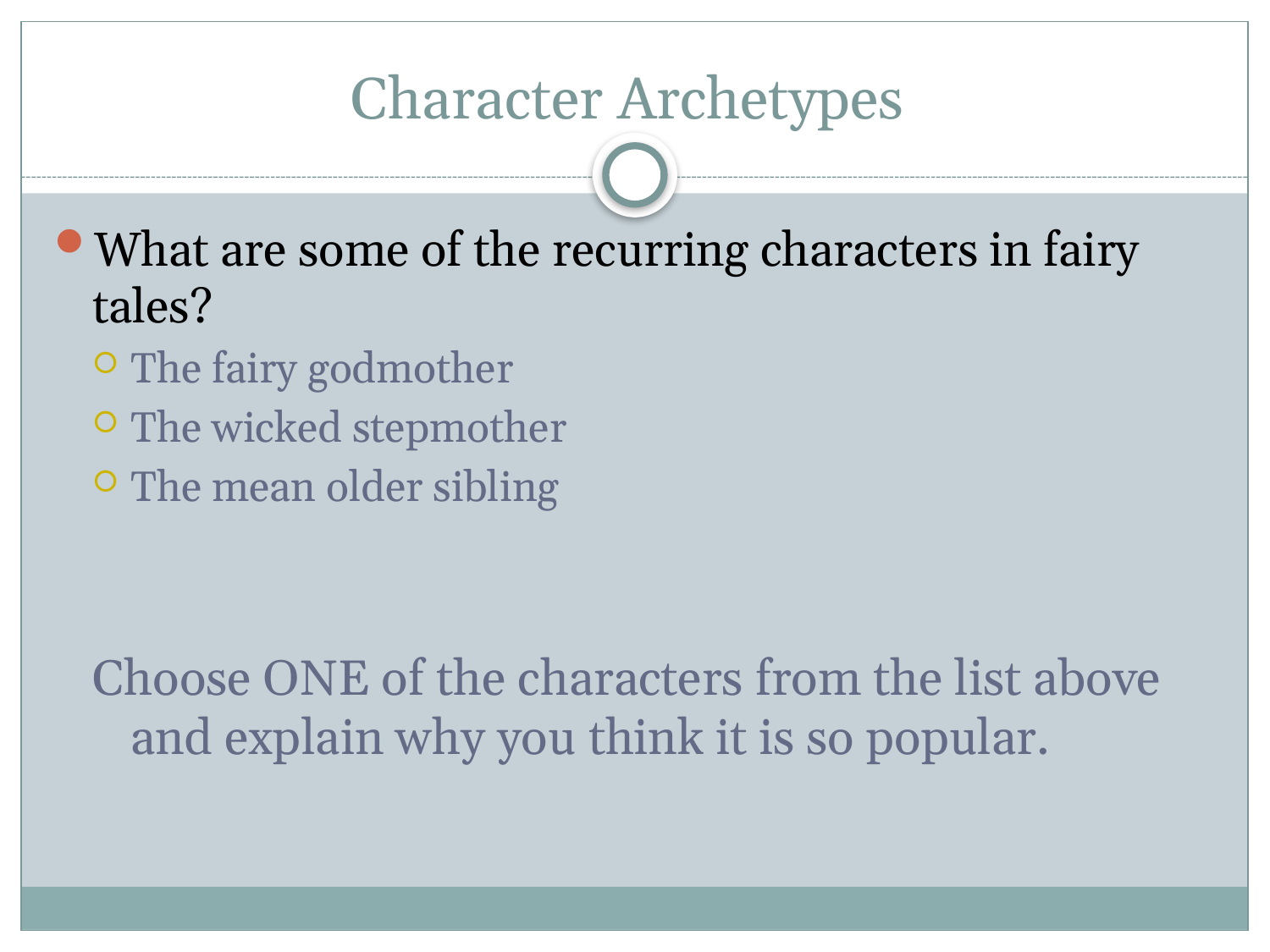

# Character Archetypes
What are some of the recurring characters in fairy tales?
The fairy godmother
The wicked stepmother
The mean older sibling

Choose ONE of the characters from the list above and explain why you think it is so popular.